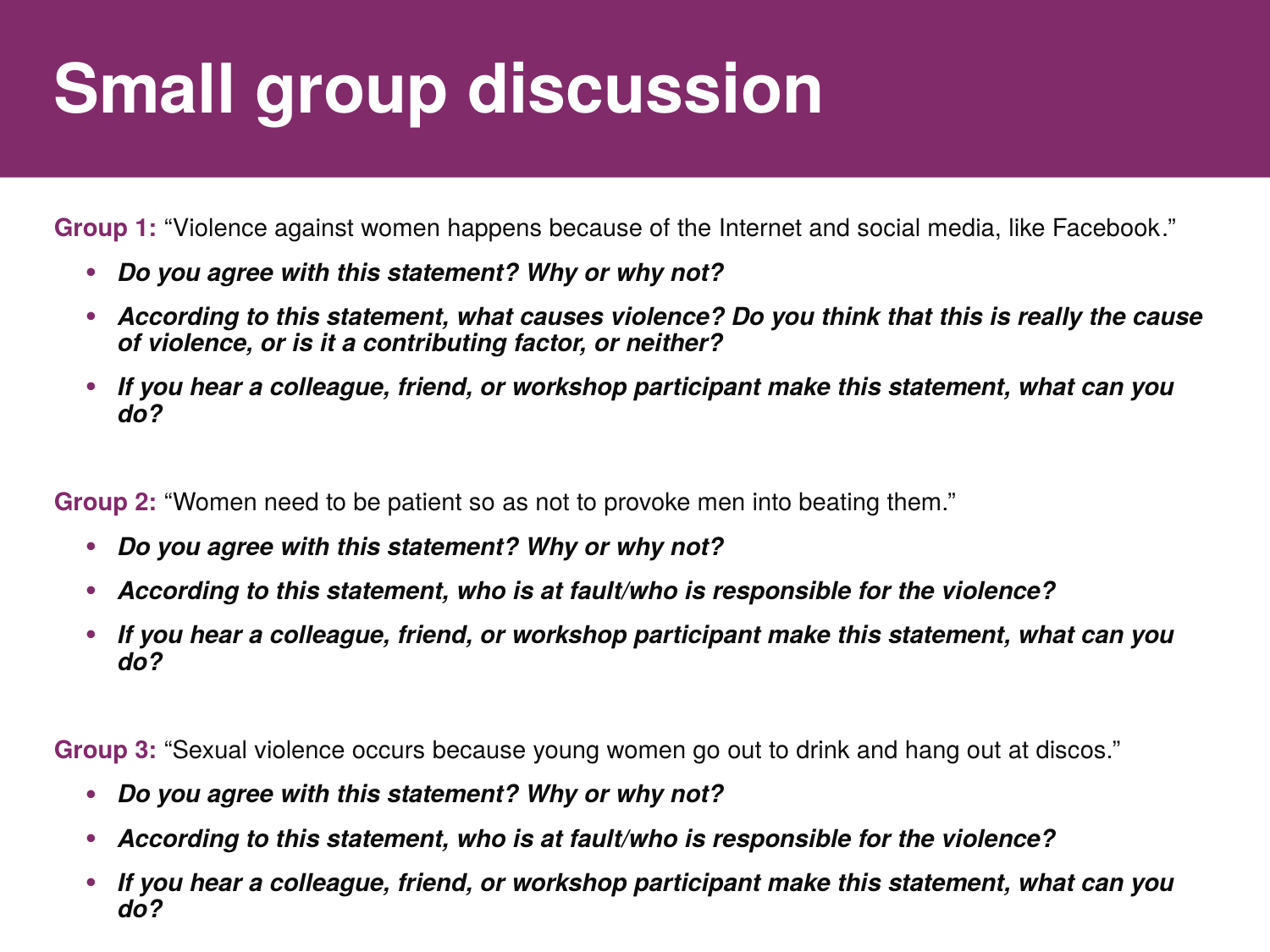

Small group discussion
Group 1: “Violence against women happens because of the Internet and social media, like Facebook.”
Do you agree with this statement? Why or why not?
According to this statement, what causes violence? Do you think that this is really the cause of violence, or is it a contributing factor, or neither?
If you hear a colleague, friend, or workshop participant make this statement, what can you do?

Group 2: “Women need to be patient so as not to provoke men into beating them.”
Do you agree with this statement? Why or why not?
According to this statement, who is at fault/who is responsible for the violence?
If you hear a colleague, friend, or workshop participant make this statement, what can you do?

Group 3: “Sexual violence occurs because young women go out to drink and hang out at discos.”
Do you agree with this statement? Why or why not?
According to this statement, who is at fault/who is responsible for the violence?
If you hear a colleague, friend, or workshop participant make this statement, what can you do?